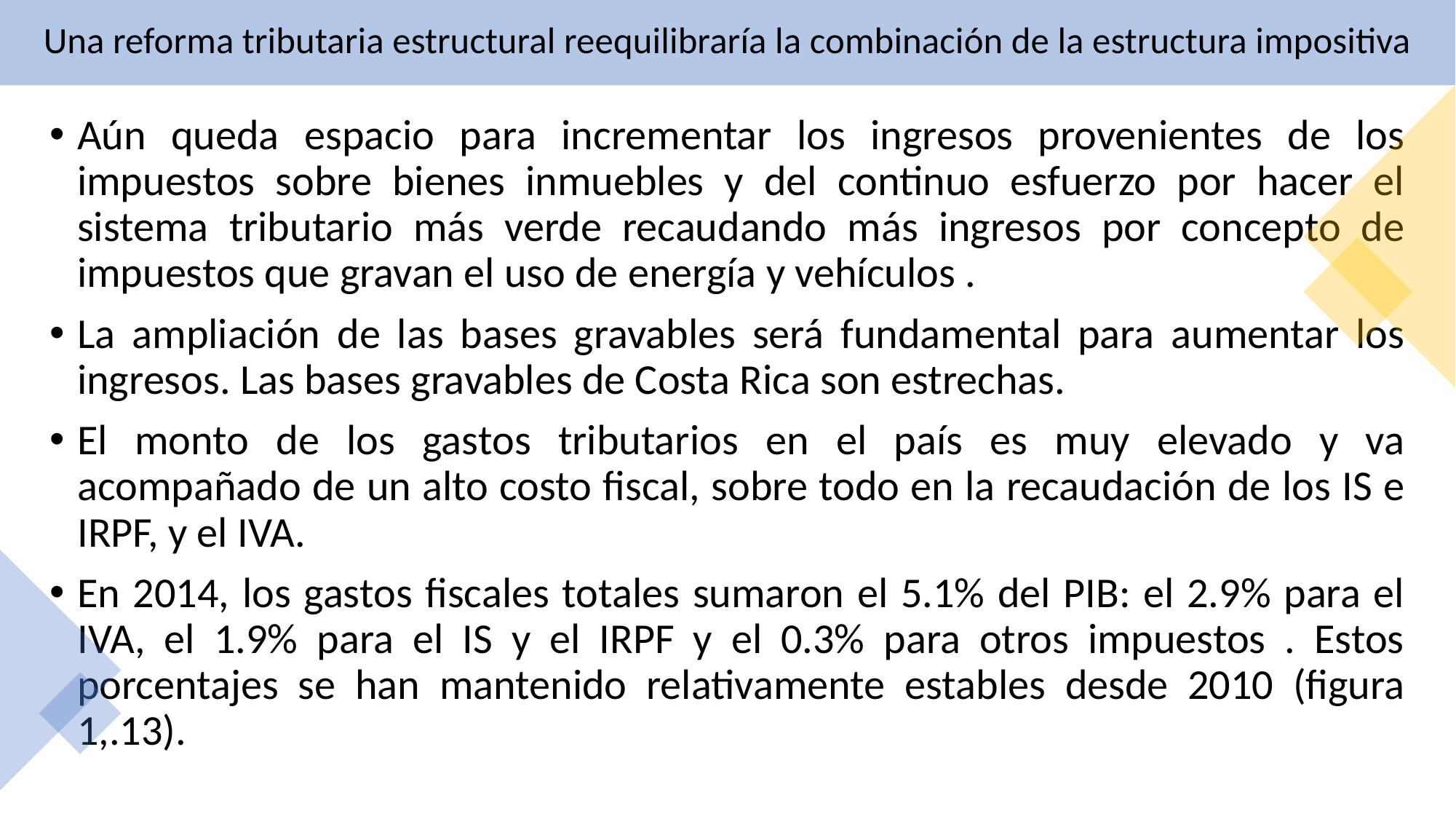

# Una reforma tributaria estructural reequilibraría la combinación de la estructura impositiva
Aún queda espacio para incrementar los ingresos provenientes de los impuestos sobre bienes inmuebles y del continuo esfuerzo por hacer el sistema tributario más verde recaudando más ingresos por concepto de impuestos que gravan el uso de energía y vehículos .
La ampliación de las bases gravables será fundamental para aumentar los ingresos. Las bases gravables de Costa Rica son estrechas.
El monto de los gastos tributarios en el país es muy elevado y va acompañado de un alto costo fiscal, sobre todo en la recaudación de los IS e IRPF, y el IVA.
En 2014, los gastos fiscales totales sumaron el 5.1% del PIB: el 2.9% para el IVA, el 1.9% para el IS y el IRPF y el 0.3% para otros impuestos . Estos porcentajes se han mantenido relativamente estables desde 2010 (figura 1,.13).